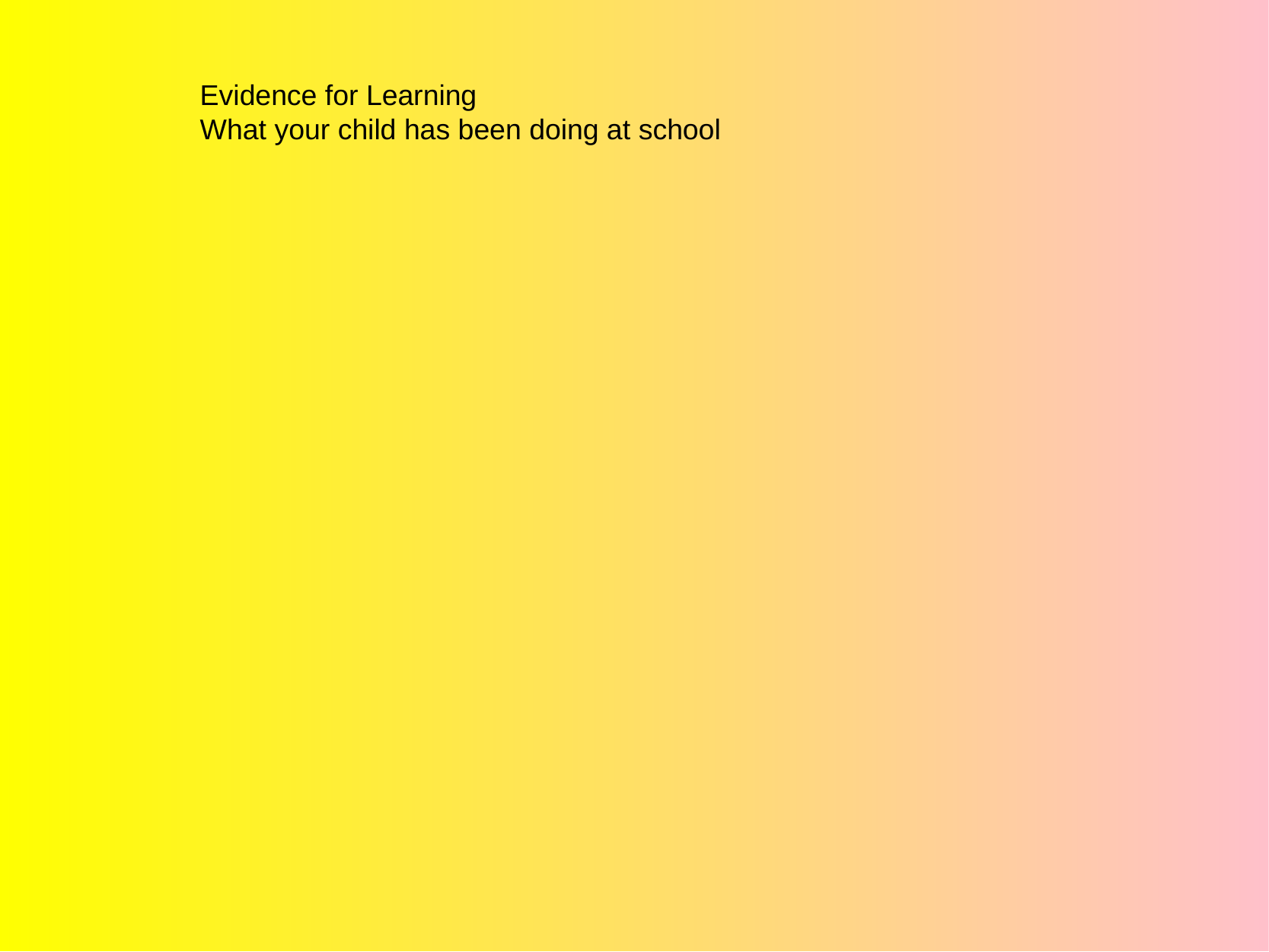

Evidence for Learning
What your child has been doing at school